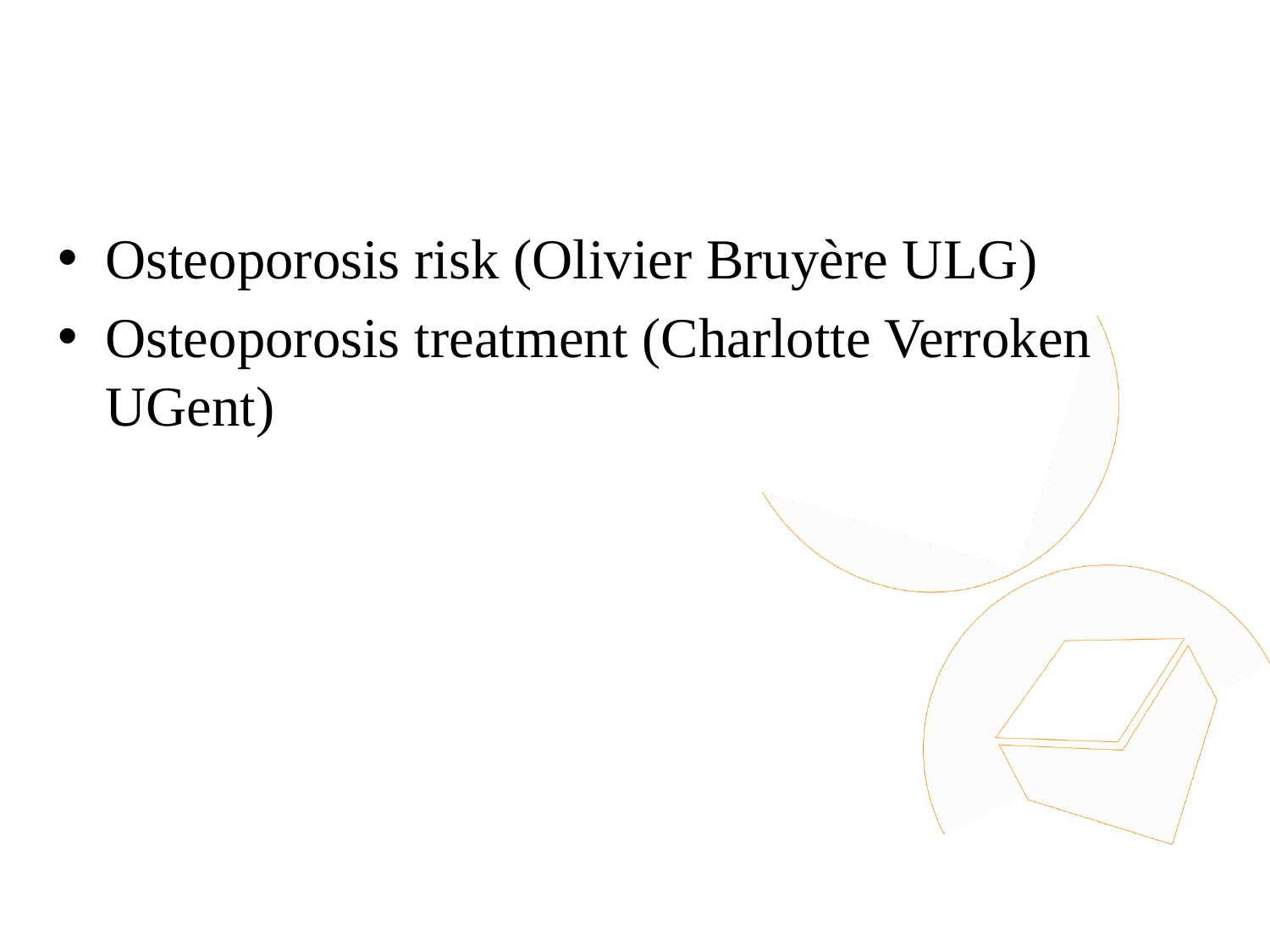

#
Osteoporosis risk (Olivier Bruyère ULG)
Osteoporosis treatment (Charlotte Verroken UGent)